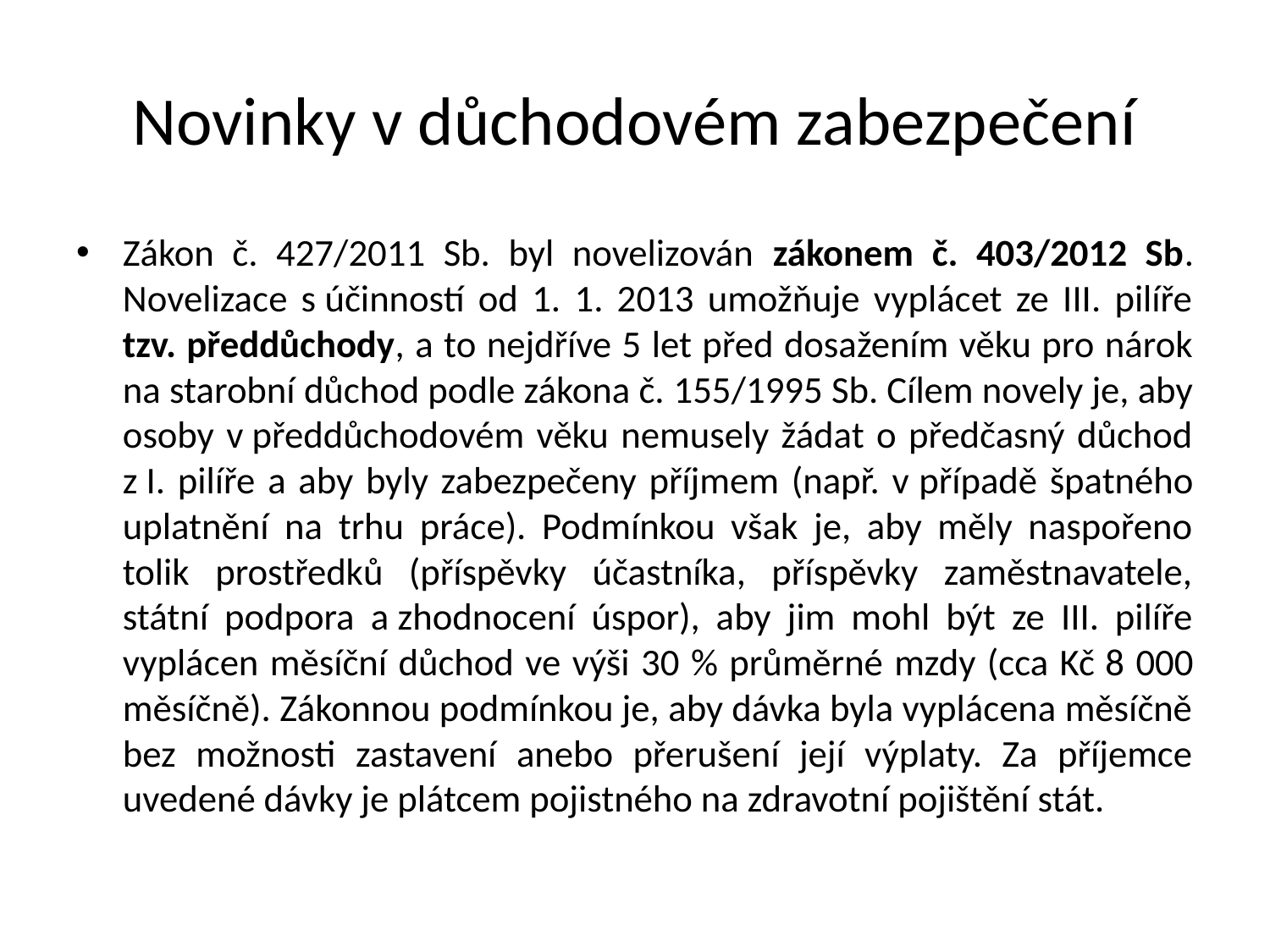

# Novinky v důchodovém zabezpečení
Zákon č. 427/2011 Sb. byl novelizován zákonem č. 403/2012 Sb. Novelizace s účinností od 1. 1. 2013 umožňuje vyplácet ze III. pilíře tzv. předdůchody, a to nejdříve 5 let před dosažením věku pro nárok na starobní důchod podle zákona č. 155/1995 Sb. Cílem novely je, aby osoby v předdůchodovém věku nemusely žádat o předčasný důchod z I. pilíře a aby byly zabezpečeny příjmem (např. v případě špatného uplatnění na trhu práce). Podmínkou však je, aby měly naspořeno tolik prostředků (příspěvky účastníka, příspěvky zaměstnavatele, státní podpora a zhodnocení úspor), aby jim mohl být ze III. pilíře vyplácen měsíční důchod ve výši 30 % průměrné mzdy (cca Kč 8 000 měsíčně). Zákonnou podmínkou je, aby dávka byla vyplácena měsíčně bez možnosti zastavení anebo přerušení její výplaty. Za příjemce uvedené dávky je plátcem pojistného na zdravotní pojištění stát.